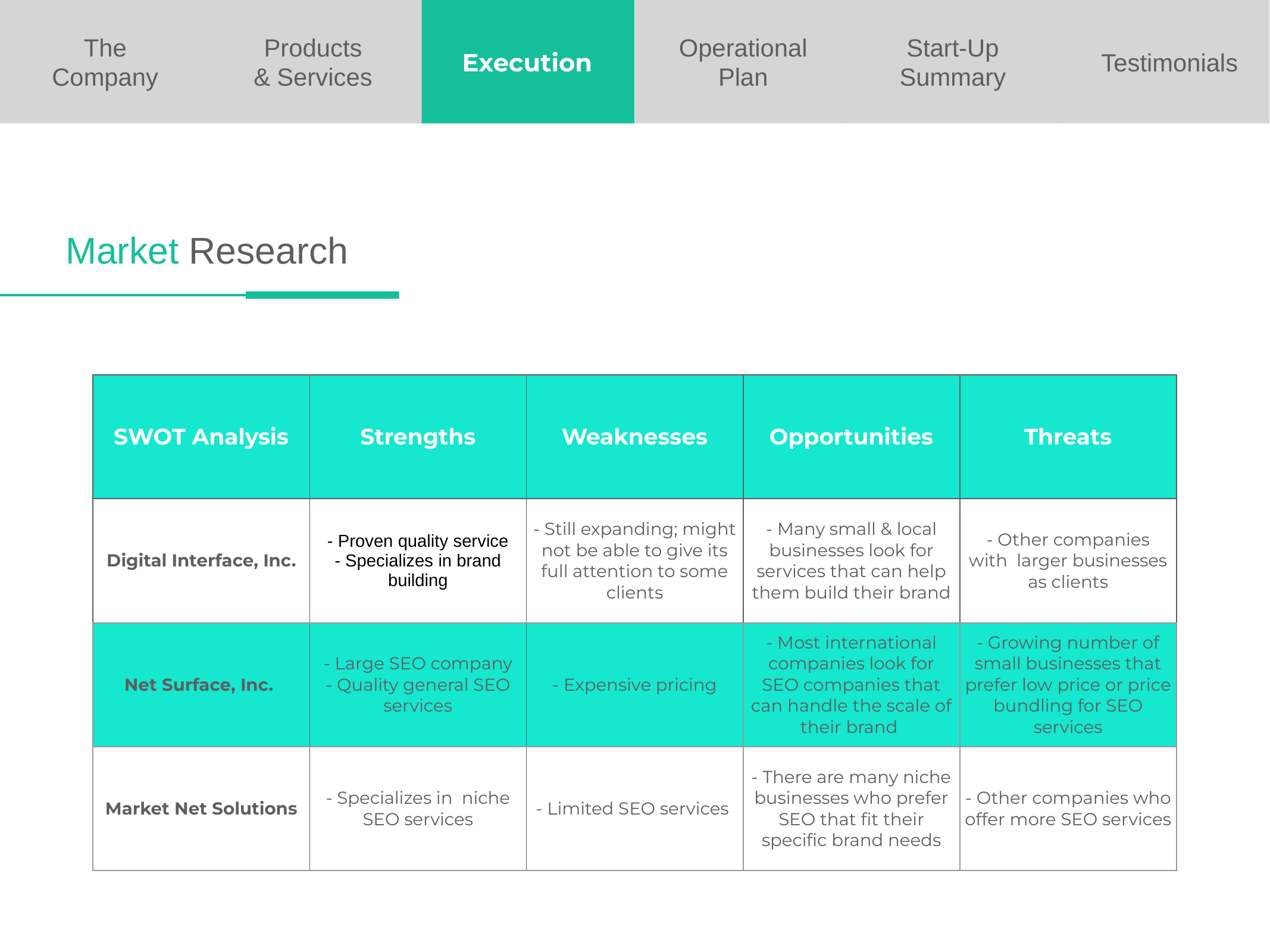

The
Company
Products
& Services
Operational
Plan
Start-Up
Summary
Execution
Testimonials
Market Research

| SWOT Analysis | Strengths | Weaknesses | Opportunities | Threats |
| --- | --- | --- | --- | --- |
| Digital Interface, Inc. | - Proven quality service - Specializes in brand building | - Still expanding; might not be able to give its full attention to some clients | - Many small & local businesses look for services that can help them build their brand | - Other companies with  larger businesses as clients |
| Net Surface, Inc. | - Large SEO company - Quality general SEO services | - Expensive pricing | - Most international companies look for SEO companies that can handle the scale of their brand | - Growing number of small businesses that prefer low price or price bundling for SEO services |
| Market Net Solutions | - Specializes in  niche SEO services | - Limited SEO services | - There are many niche businesses who prefer SEO that fit their specific brand needs | - Other companies who offer more SEO services |